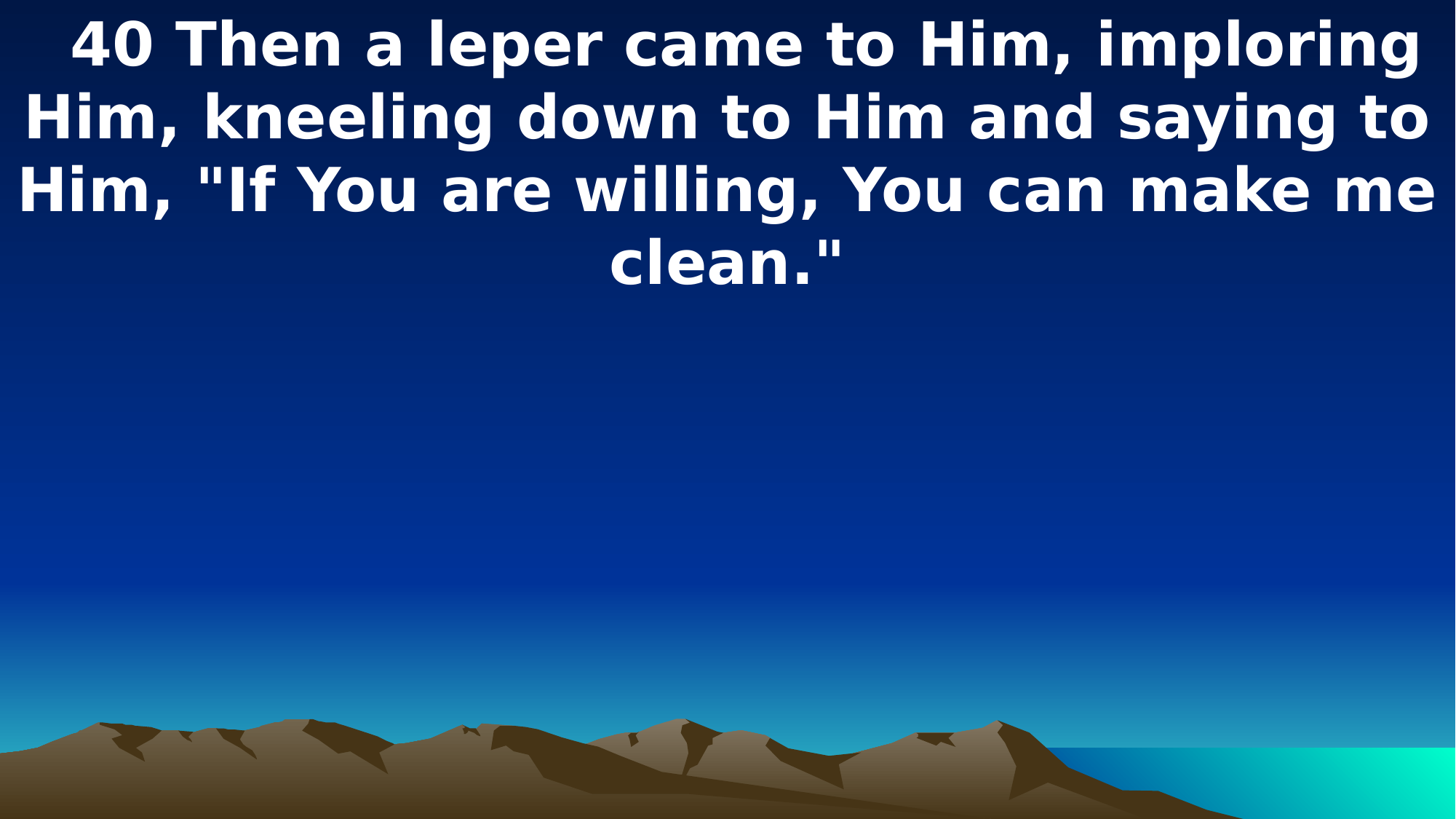

40 Then a leper came to Him, imploring Him, kneeling down to Him and saying to Him, "If You are willing, You can make me clean."